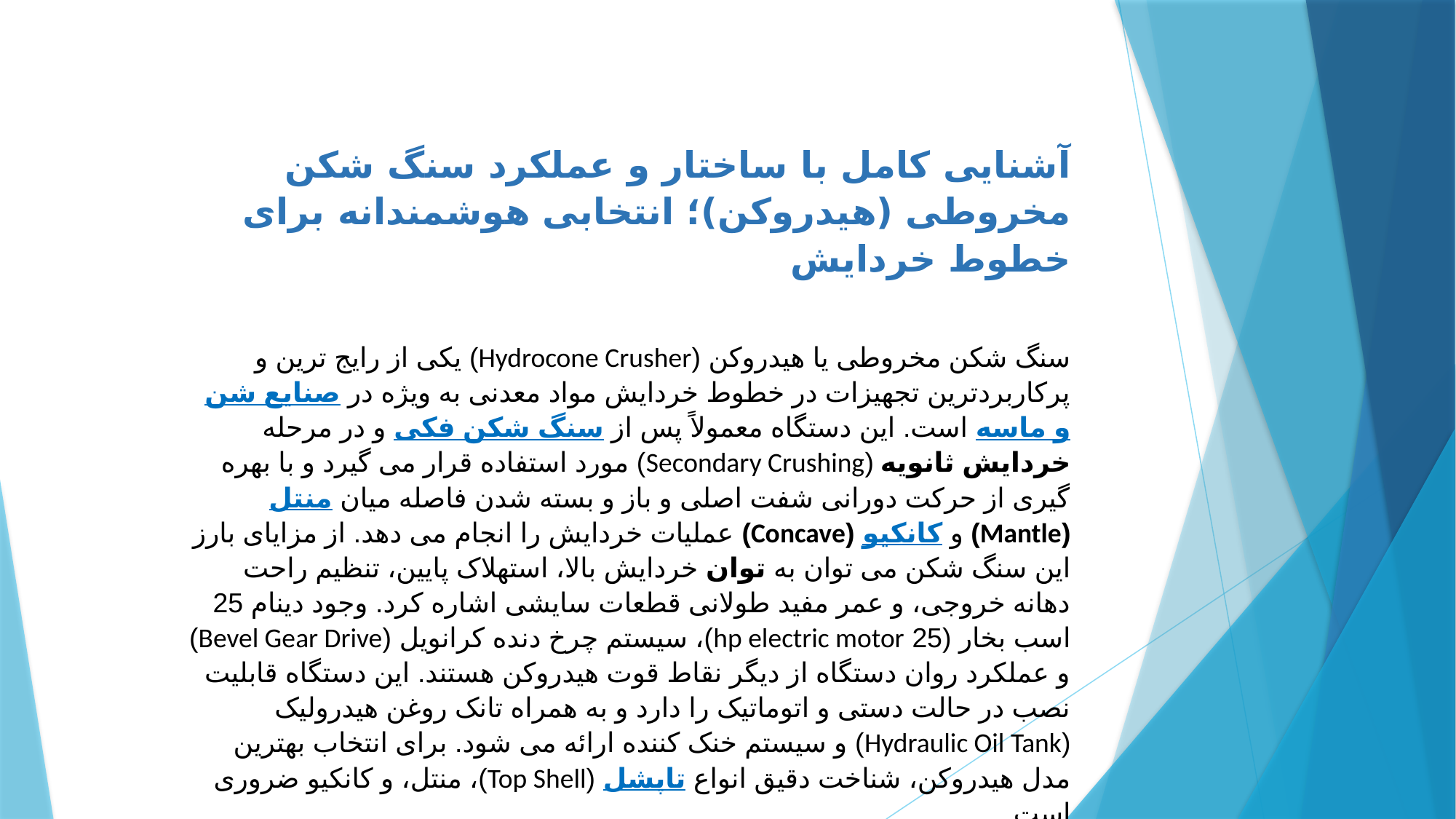

آشنایی کامل با ساختار و عملکرد سنگ شکن مخروطی (هیدروکن)؛ انتخابی هوشمندانه برای خطوط خردایش

سنگ شکن مخروطی یا هیدروکن (Hydrocone Crusher) یکی از رایج ترین و پرکاربردترین تجهیزات در خطوط خردایش مواد معدنی به ویژه در صنایع شن و ماسه است. این دستگاه معمولاً پس از سنگ شکن فکی و در مرحله خردایش ثانویه (Secondary Crushing) مورد استفاده قرار می گیرد و با بهره گیری از حرکت دورانی شفت اصلی و باز و بسته شدن فاصله میان منتل (Mantle) و کانکیو (Concave) عملیات خردایش را انجام می دهد. از مزایای بارز این سنگ شکن می توان به توان خردایش بالا، استهلاک پایین، تنظیم راحت دهانه خروجی، و عمر مفید طولانی قطعات سایشی اشاره کرد. وجود دینام 25 اسب بخار (25 hp electric motor)، سیستم چرخ دنده کرانویل (Bevel Gear Drive) و عملکرد روان دستگاه از دیگر نقاط قوت هیدروکن هستند. این دستگاه قابلیت نصب در حالت دستی و اتوماتیک را دارد و به همراه تانک روغن هیدرولیک (Hydraulic Oil Tank) و سیستم خنک کننده ارائه می شود. برای انتخاب بهترین مدل هیدروکن، شناخت دقیق انواع تاپشل (Top Shell)، منتل، و کانکیو ضروری است.